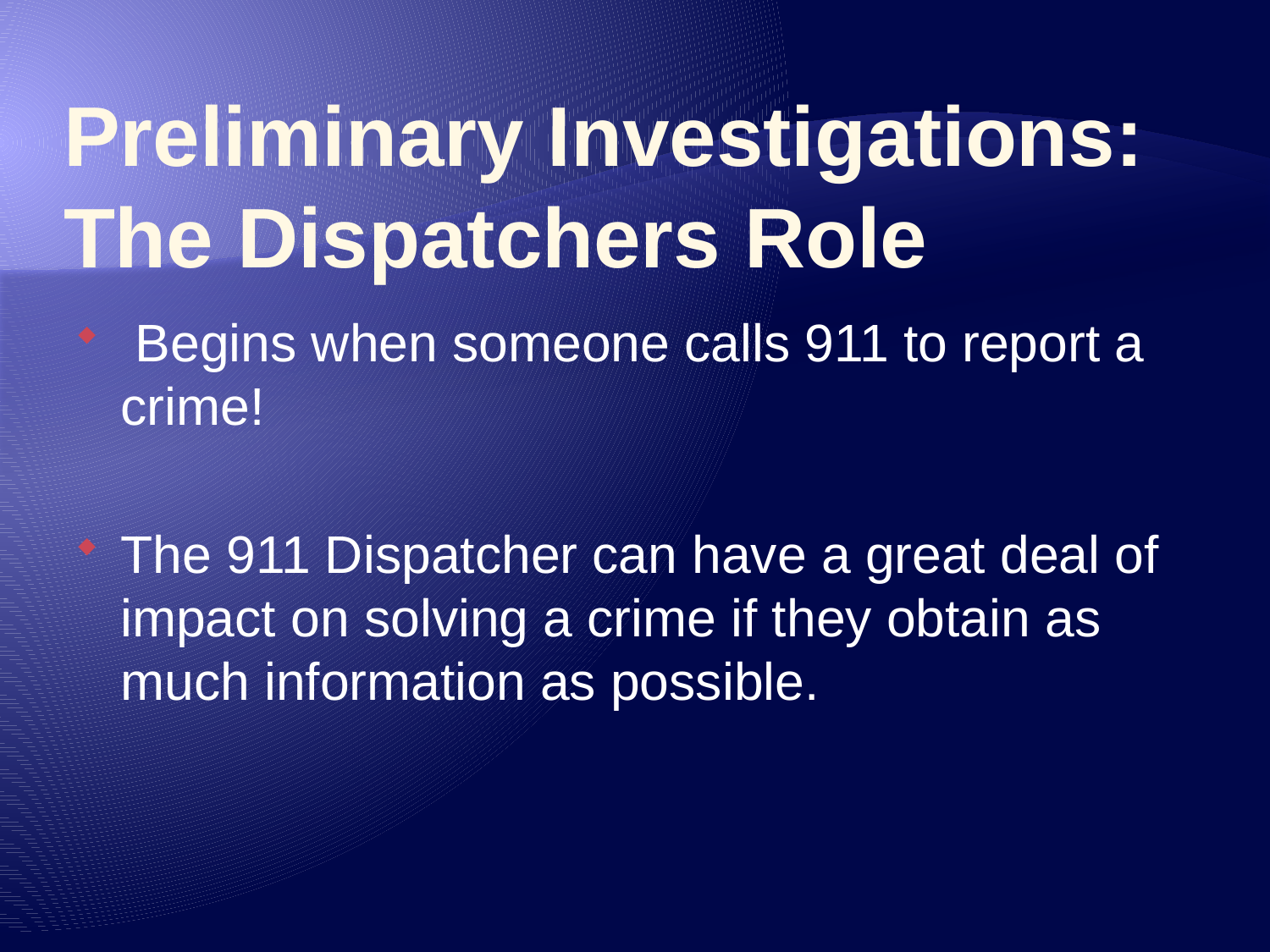

# Preliminary Investigations: The Dispatchers Role
 Begins when someone calls 911 to report a crime!

The 911 Dispatcher can have a great deal of impact on solving a crime if they obtain as much information as possible.